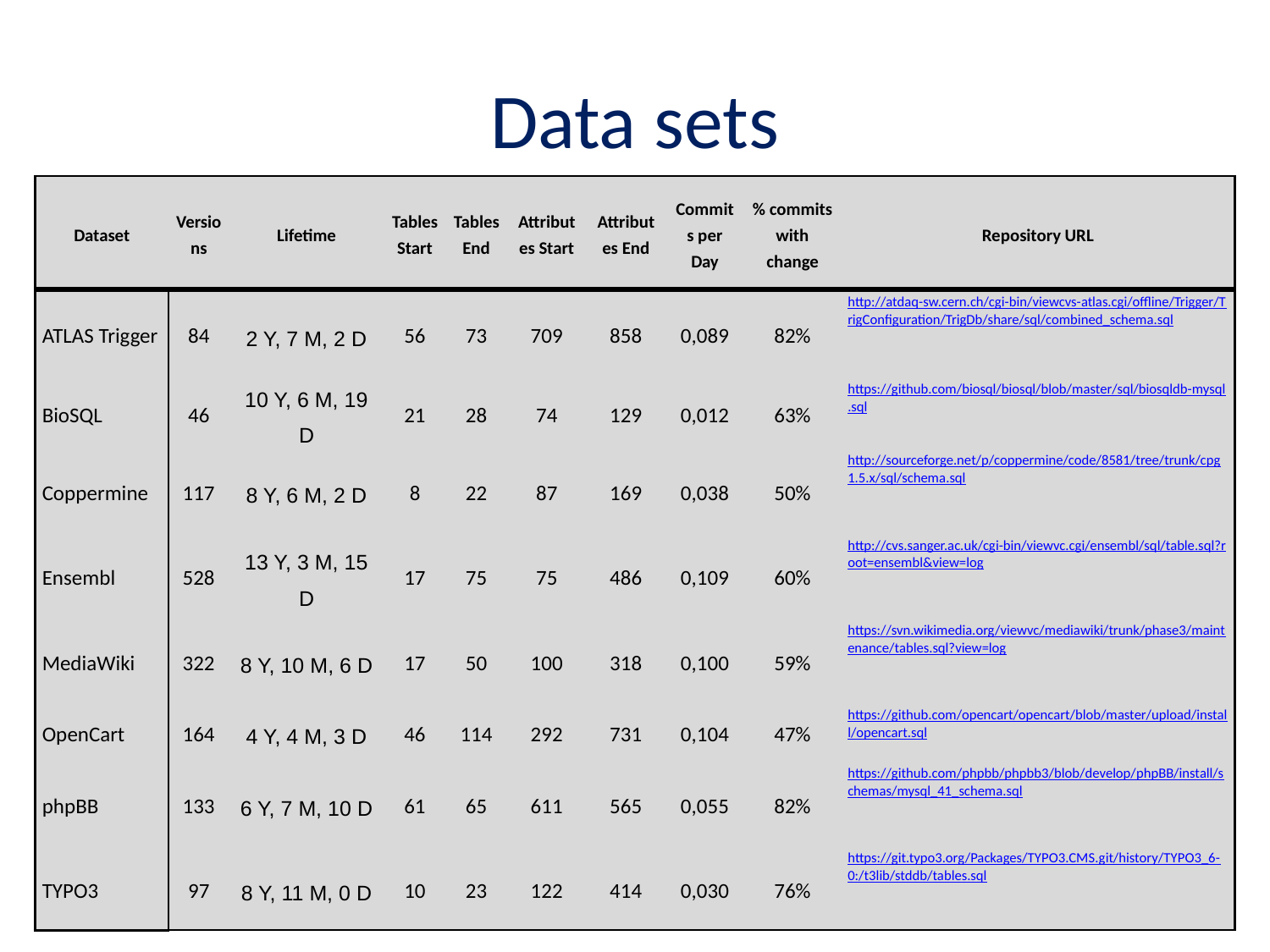

# Data sets
| Dataset | Versions | Lifetime | Tables Start | Tables End | Attributes Start | Attributes End | Commits per Day | % commits with change | Repository URL |
| --- | --- | --- | --- | --- | --- | --- | --- | --- | --- |
| ATLAS Trigger | 84 | 2 Y, 7 M, 2 D | 56 | 73 | 709 | 858 | 0,089 | 82% | http://atdaq-sw.cern.ch/cgi-bin/viewcvs-atlas.cgi/offline/Trigger/TrigConfiguration/TrigDb/share/sql/combined\_schema.sql |
| BioSQL | 46 | 10 Y, 6 M, 19 D | 21 | 28 | 74 | 129 | 0,012 | 63% | https://github.com/biosql/biosql/blob/master/sql/biosqldb-mysql.sql |
| Coppermine | 117 | 8 Y, 6 M, 2 D | 8 | 22 | 87 | 169 | 0,038 | 50% | http://sourceforge.net/p/coppermine/code/8581/tree/trunk/cpg1.5.x/sql/schema.sql |
| Ensembl | 528 | 13 Y, 3 M, 15 D | 17 | 75 | 75 | 486 | 0,109 | 60% | http://cvs.sanger.ac.uk/cgi-bin/viewvc.cgi/ensembl/sql/table.sql?root=ensembl&view=log |
| MediaWiki | 322 | 8 Y, 10 M, 6 D | 17 | 50 | 100 | 318 | 0,100 | 59% | https://svn.wikimedia.org/viewvc/mediawiki/trunk/phase3/maintenance/tables.sql?view=log |
| OpenCart | 164 | 4 Y, 4 M, 3 D | 46 | 114 | 292 | 731 | 0,104 | 47% | https://github.com/opencart/opencart/blob/master/upload/install/opencart.sql |
| phpBB | 133 | 6 Y, 7 M, 10 D | 61 | 65 | 611 | 565 | 0,055 | 82% | https://github.com/phpbb/phpbb3/blob/develop/phpBB/install/schemas/mysql\_41\_schema.sql |
| TYPO3 | 97 | 8 Y, 11 M, 0 D | 10 | 23 | 122 | 414 | 0,030 | 76% | https://git.typo3.org/Packages/TYPO3.CMS.git/history/TYPO3\_6-0:/t3lib/stddb/tables.sql |

36